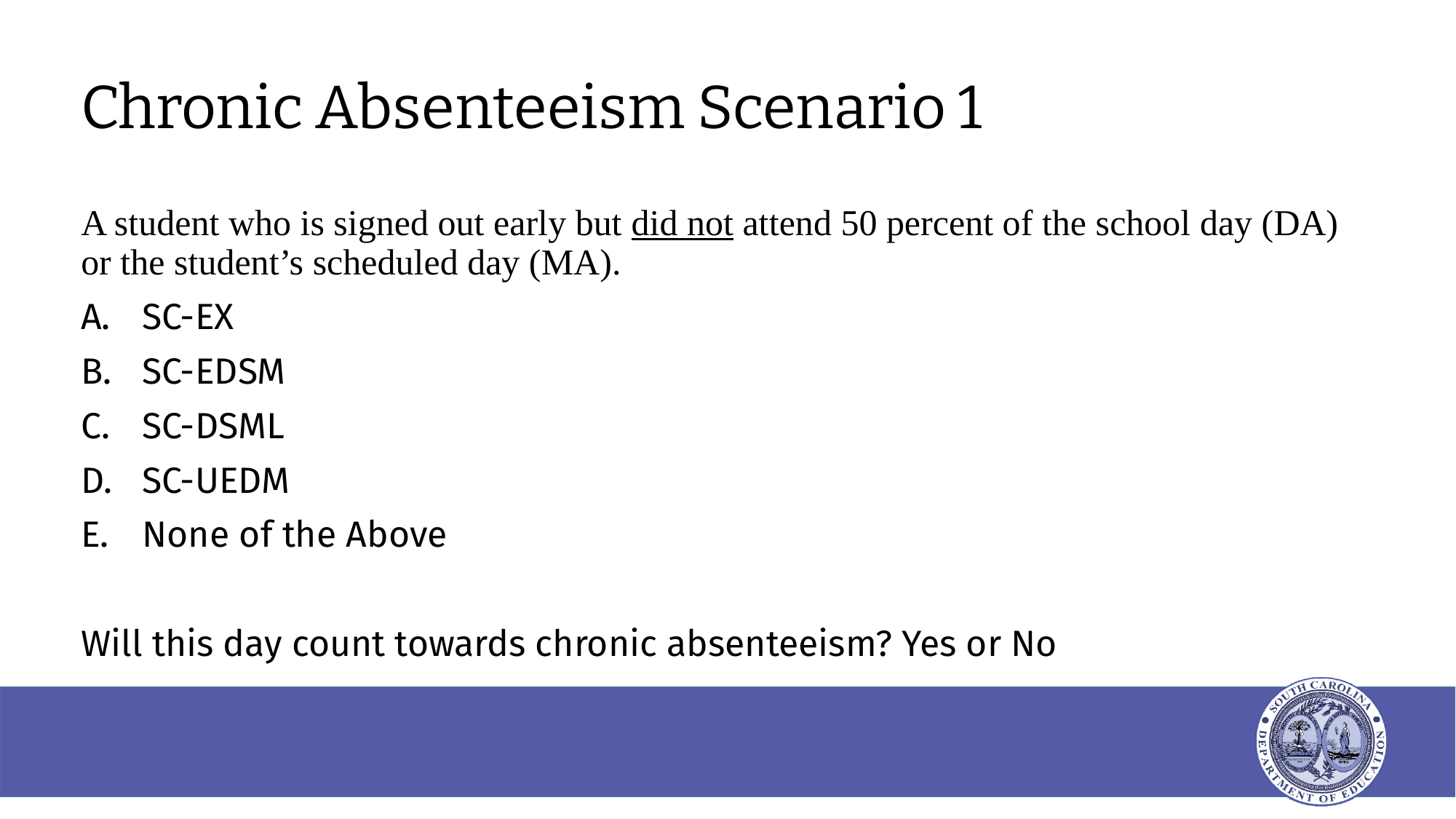

# Chronic Absenteeism Scenario 1
A student who is signed out early but did not attend 50 percent of the school day (DA) or the student’s scheduled day (MA).
SC-EX
SC-EDSM
SC-DSML
SC-UEDM
None of the Above

Will this day count towards chronic absenteeism? Yes or No